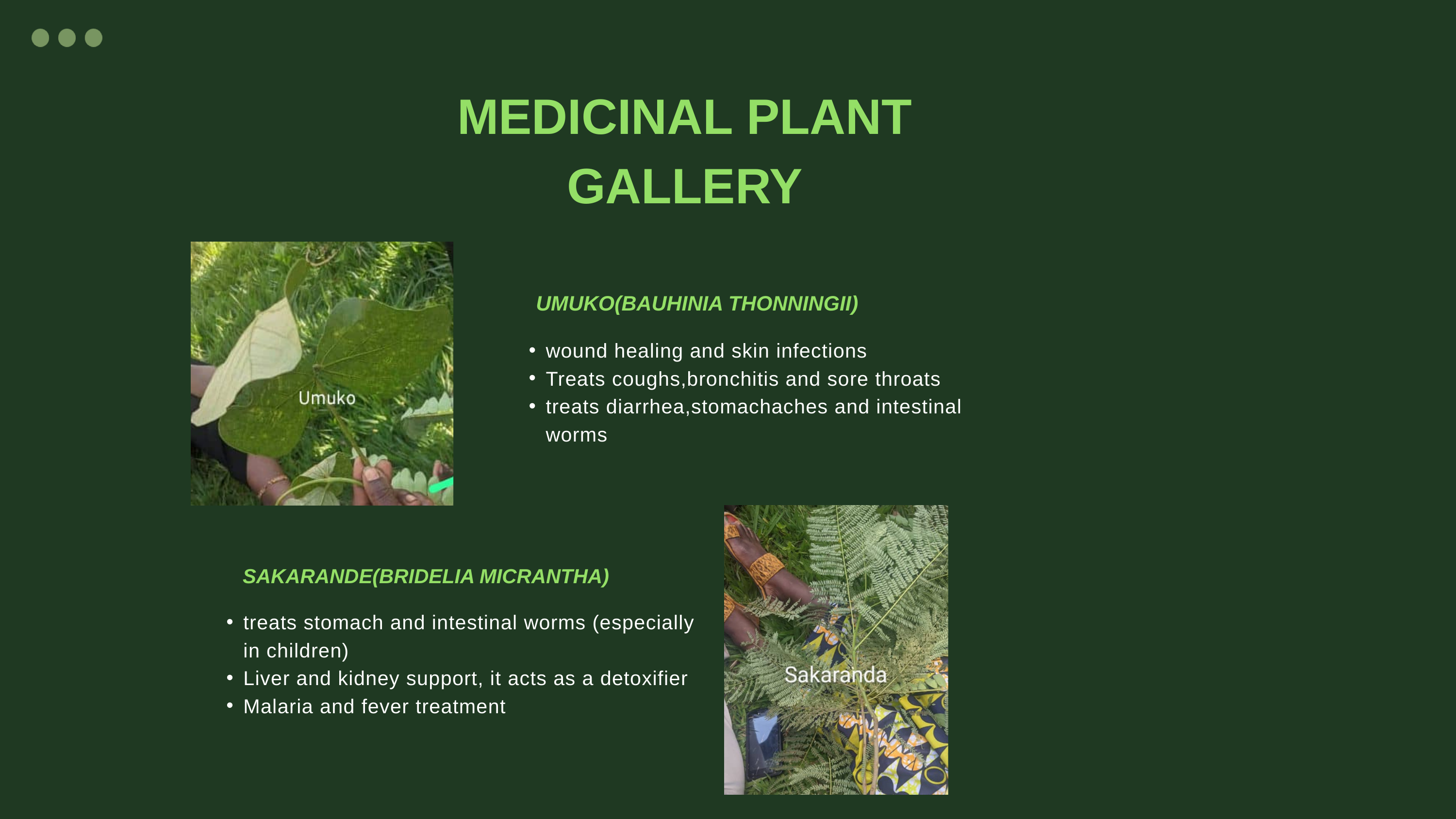

MEDICINAL PLANT GALLERY

UMUKO(BAUHINIA THONNINGII)
wound healing and skin infections
Treats coughs,bronchitis and sore throats
treats diarrhea,stomachaches and intestinal worms

SAKARANDE(BRIDELIA MICRANTHA)

treats stomach and intestinal worms (especially in children)
Liver and kidney support, it acts as a detoxifier
Malaria and fever treatment